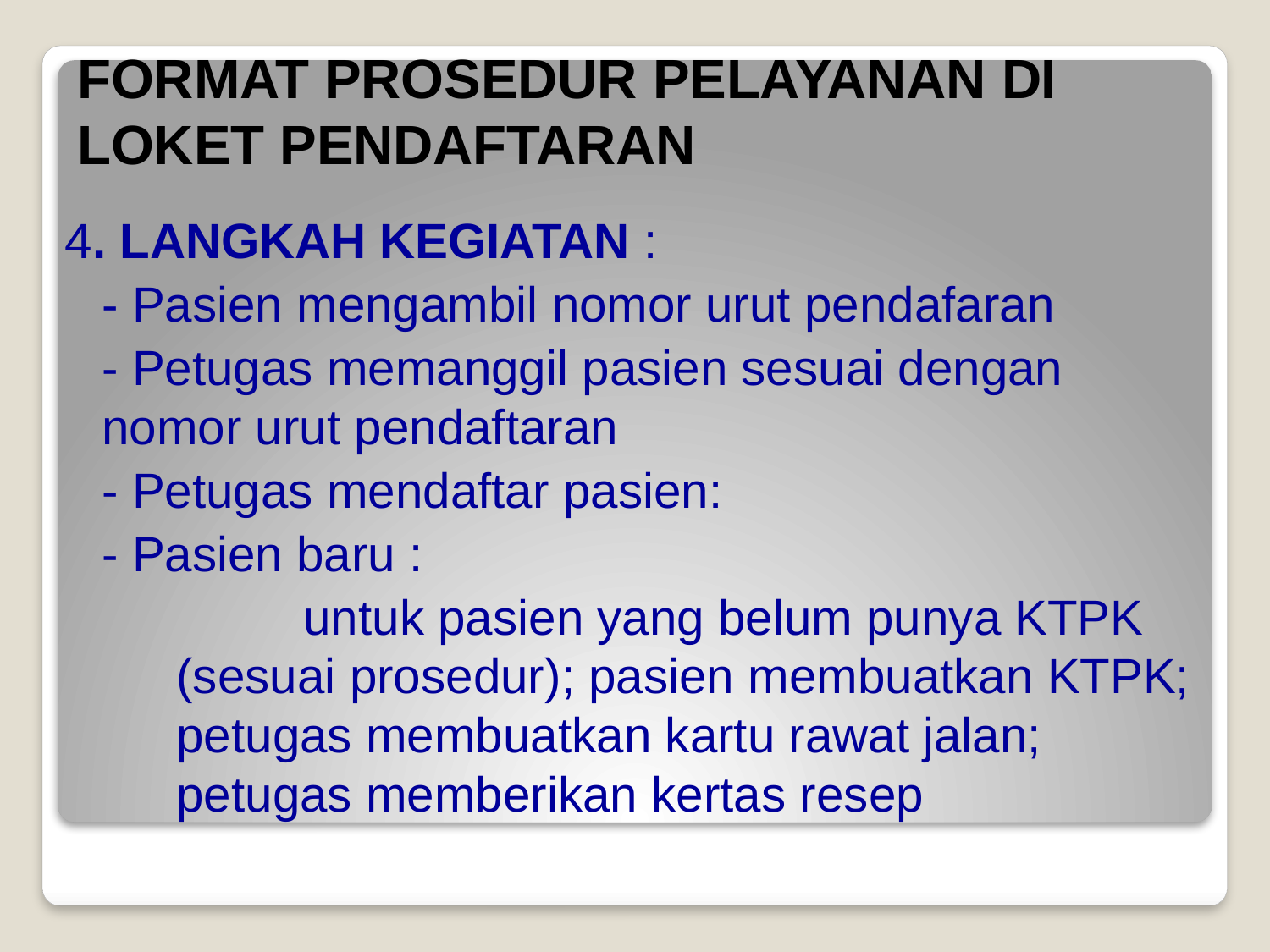

# FORMAT PROSEDUR PELAYANAN DI LOKET PENDAFTARAN
4. LANGKAH KEGIATAN :
	- Pasien mengambil nomor urut pendafaran
	- Petugas memanggil pasien sesuai dengan nomor urut pendaftaran
	- Petugas mendaftar pasien:
	- Pasien baru :
		untuk pasien yang belum punya KTPK (sesuai prosedur); pasien membuatkan KTPK; petugas membuatkan kartu rawat jalan; petugas memberikan kertas resep